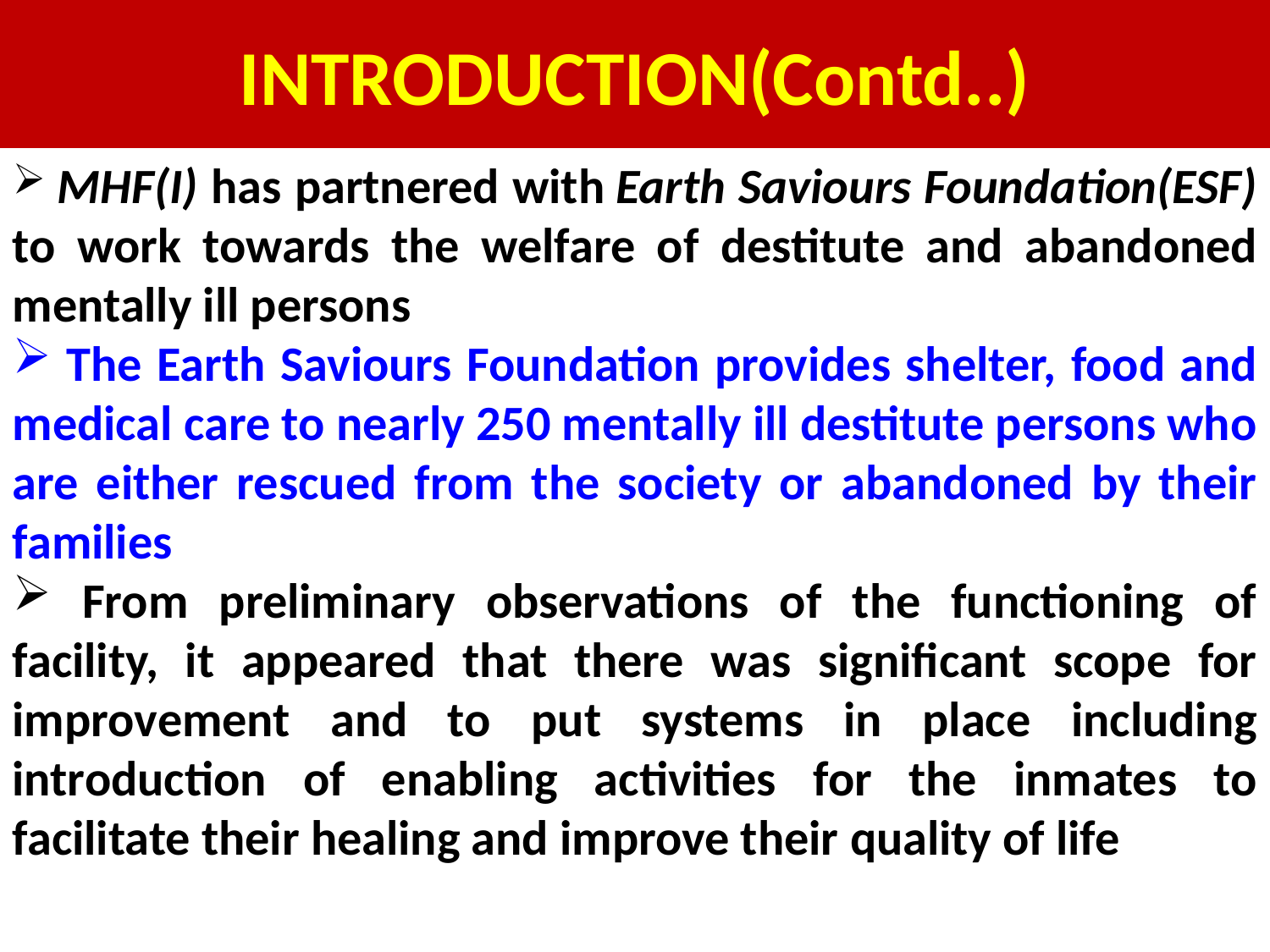

# INTRODUCTION(Contd..)
 MHF(I) has partnered with Earth Saviours Foundation(ESF) to work towards the welfare of destitute and abandoned mentally ill persons
 The Earth Saviours Foundation provides shelter, food and medical care to nearly 250 mentally ill destitute persons who are either rescued from the society or abandoned by their families
 From preliminary observations of the functioning of facility, it appeared that there was significant scope for improvement and to put systems in place including introduction of enabling activities for the inmates to facilitate their healing and improve their quality of life